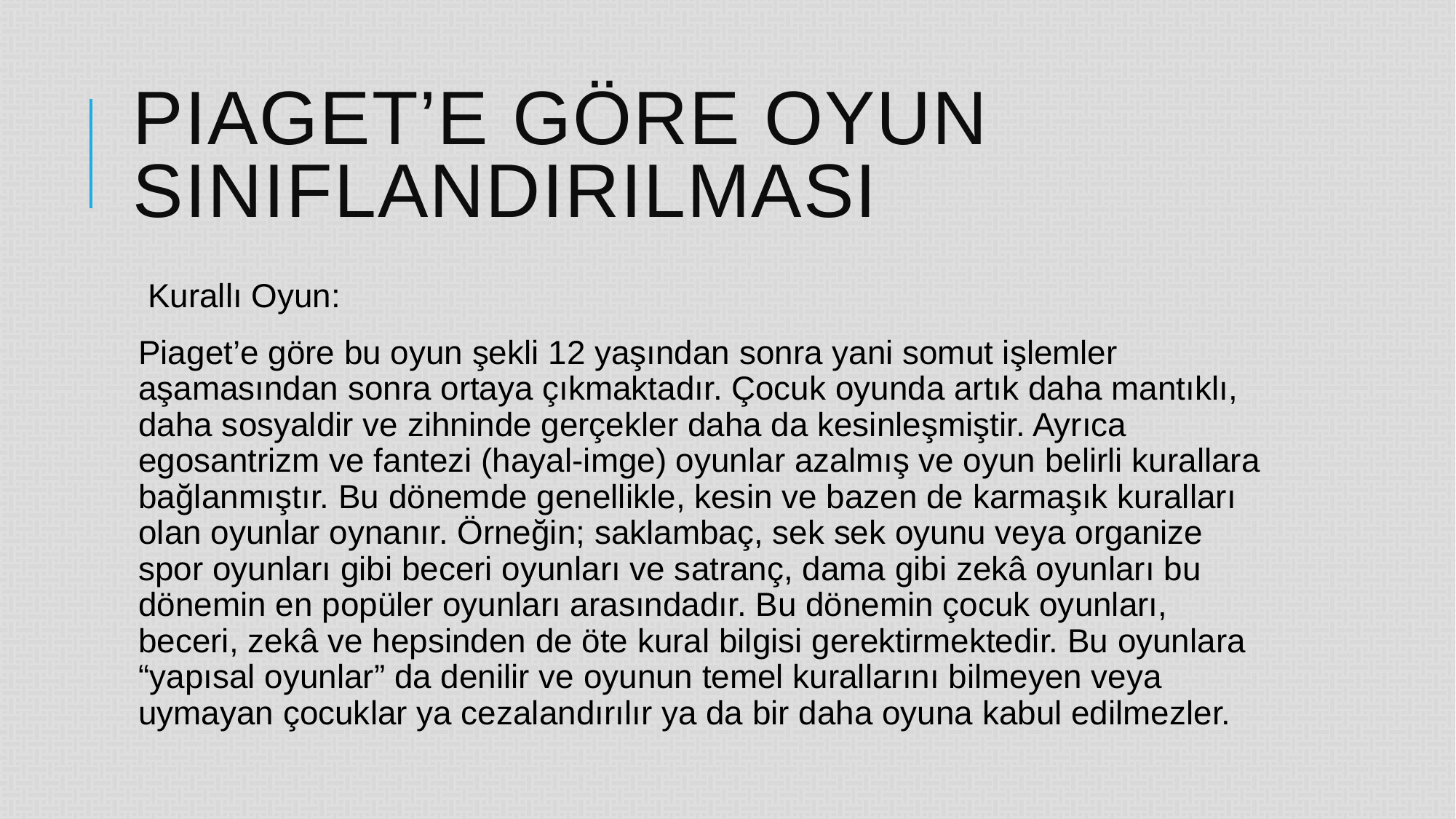

# Pıaget’e göre oyun sınıflandırılması
 Kurallı Oyun:
Piaget’e göre bu oyun şekli 12 yaşından sonra yani somut işlemler aşamasından sonra ortaya çıkmaktadır. Çocuk oyunda artık daha mantıklı, daha sosyaldir ve zihninde gerçekler daha da kesinleşmiştir. Ayrıca egosantrizm ve fantezi (hayal-imge) oyunlar azalmış ve oyun belirli kurallara bağlanmıştır. Bu dönemde genellikle, kesin ve bazen de karmaşık kuralları olan oyunlar oynanır. Örneğin; saklambaç, sek sek oyunu veya organize spor oyunları gibi beceri oyunları ve satranç, dama gibi zekâ oyunları bu dönemin en popüler oyunları arasındadır. Bu dönemin çocuk oyunları, beceri, zekâ ve hepsinden de öte kural bilgisi gerektirmektedir. Bu oyunlara “yapısal oyunlar” da denilir ve oyunun temel kurallarını bilmeyen veya uymayan çocuklar ya cezalandırılır ya da bir daha oyuna kabul edilmezler.